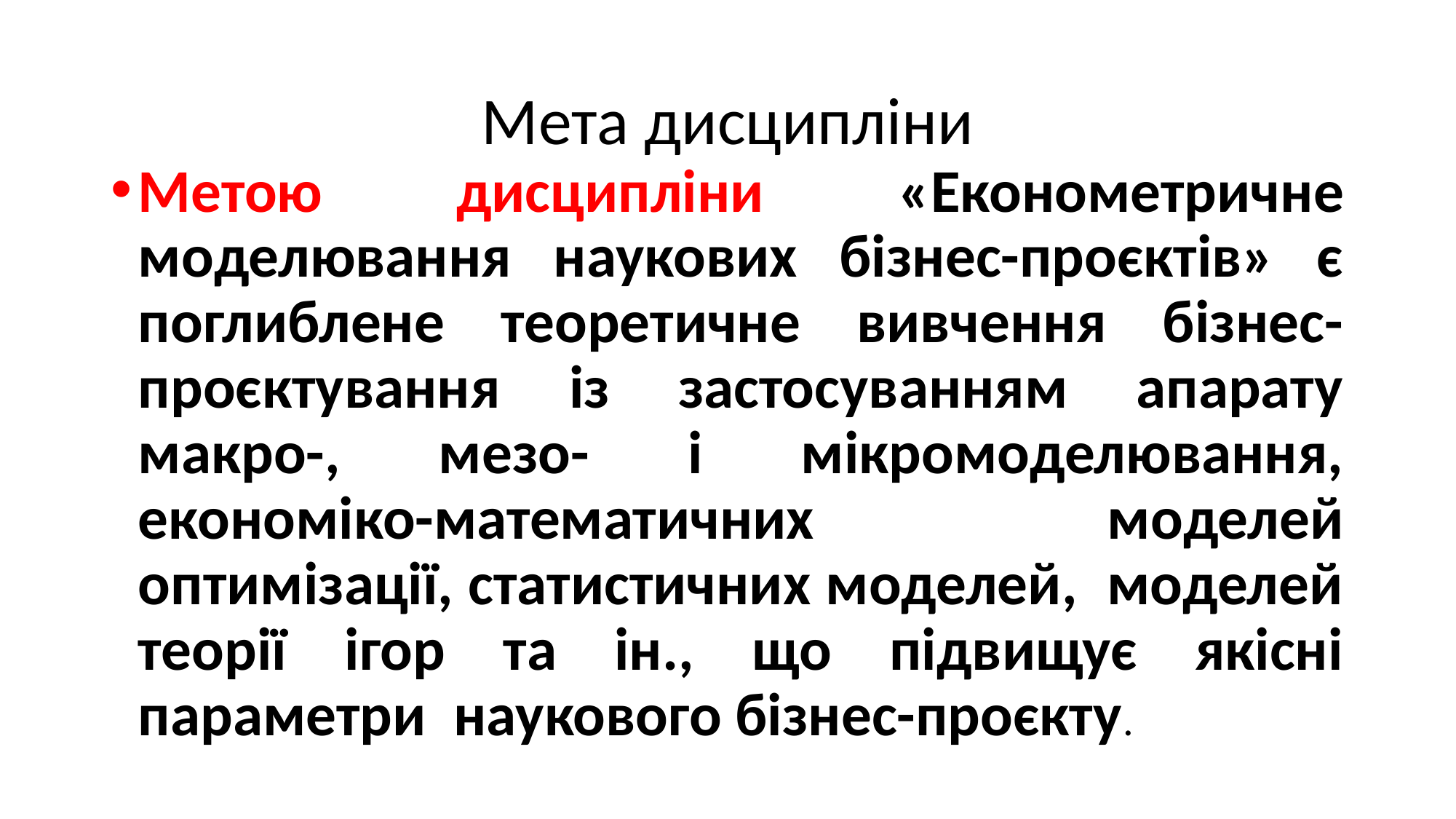

# Мета дисципліни
Метою дисципліни «Економетричне моделювання наукових бізнес-проєктів» є поглиблене теоретичне вивчення бізнес-проєктування із застосуванням апарату макро-, мезо- і мікромоделювання, економіко-математичних моделей оптимізації, статистичних моделей,  моделей теорії ігор та ін., що підвищує якісні параметри  наукового бізнес-проєкту.